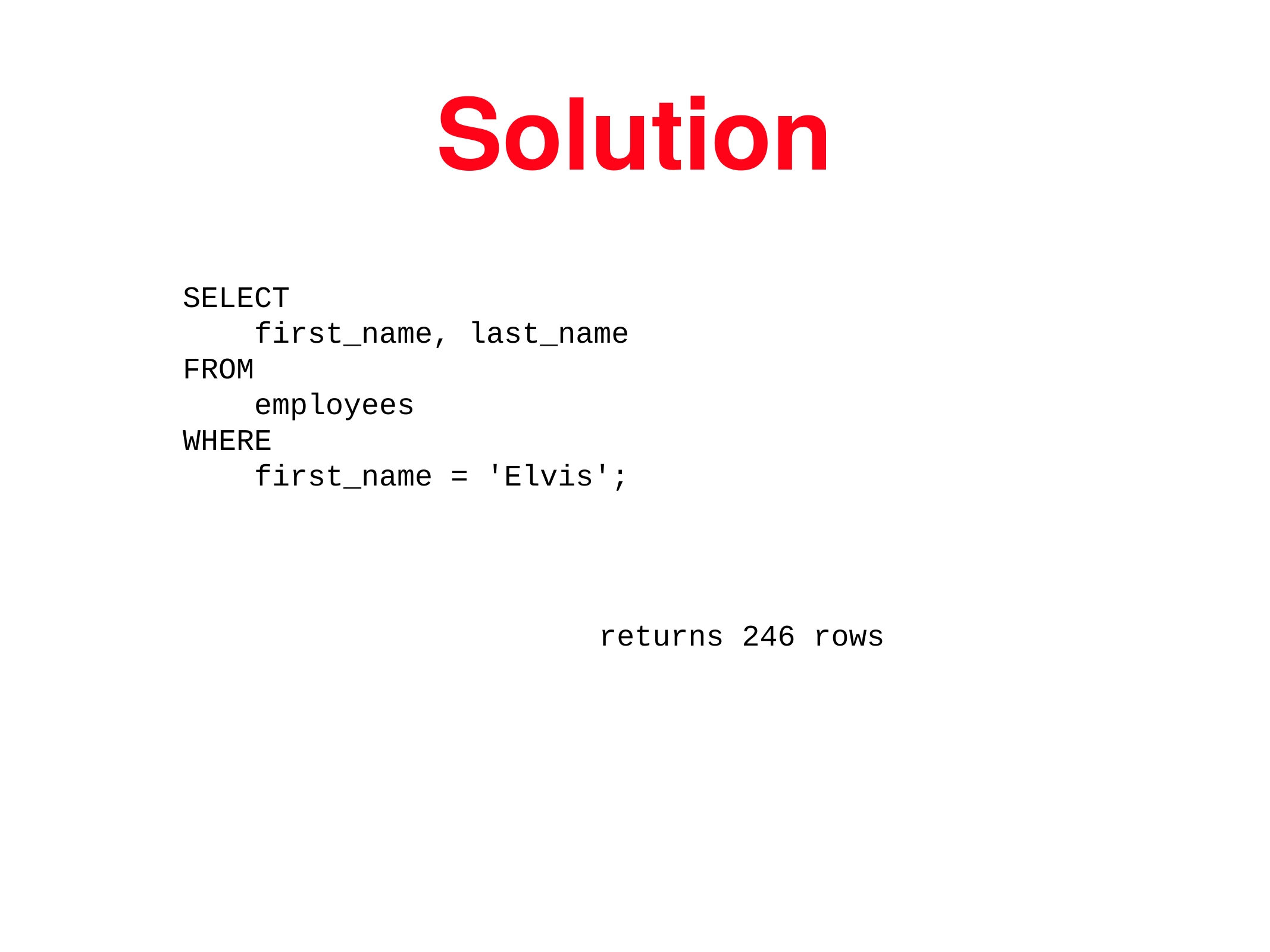

# Solution
SELECT
    first_name, last_name
FROM
    employees
WHERE
    first_name = 'Elvis';
returns 246 rows